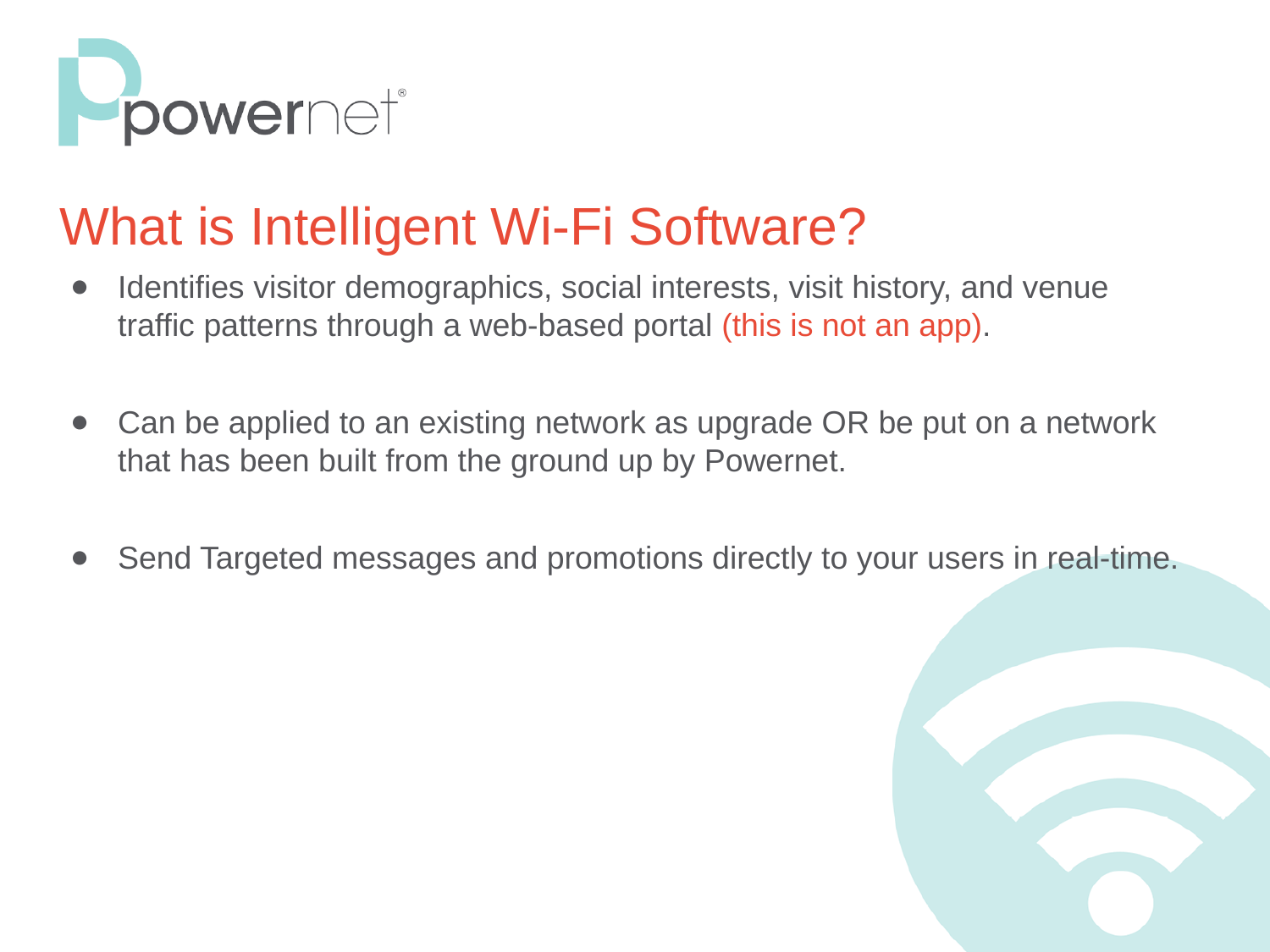

# What is Intelligent Wi-Fi Software?
Identifies visitor demographics, social interests, visit history, and venue traffic patterns through a web-based portal (this is not an app).

Can be applied to an existing network as upgrade OR be put on a network that has been built from the ground up by Powernet.

Send Targeted messages and promotions directly to your users in real-time.